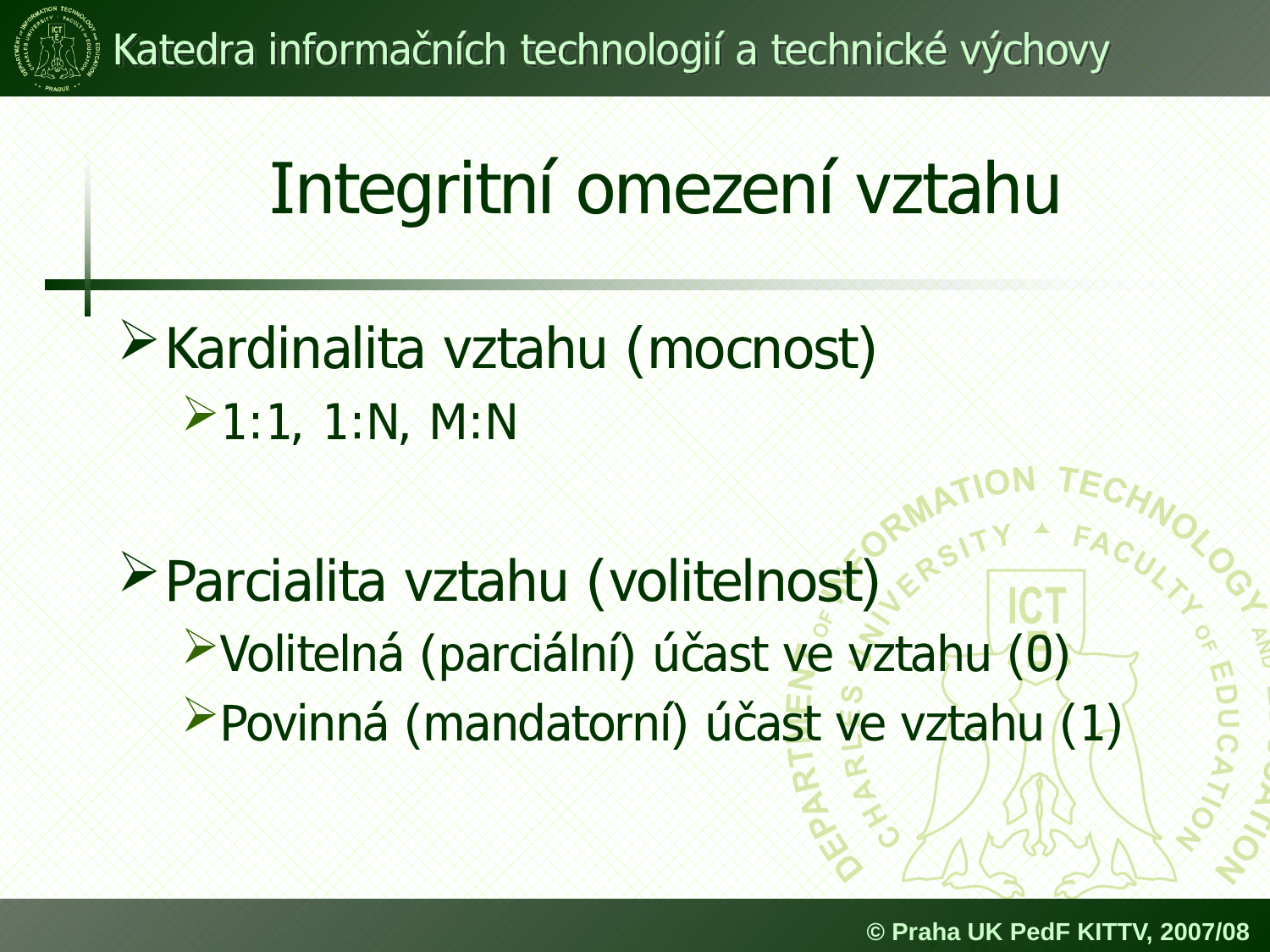

# Integritní omezení vztahu
Kardinalita vztahu (mocnost)
1:1, 1:N, M:N

Parcialita vztahu (volitelnost)
Volitelná (parciální) účast ve vztahu (0)
Povinná (mandatorní) účast ve vztahu (1)